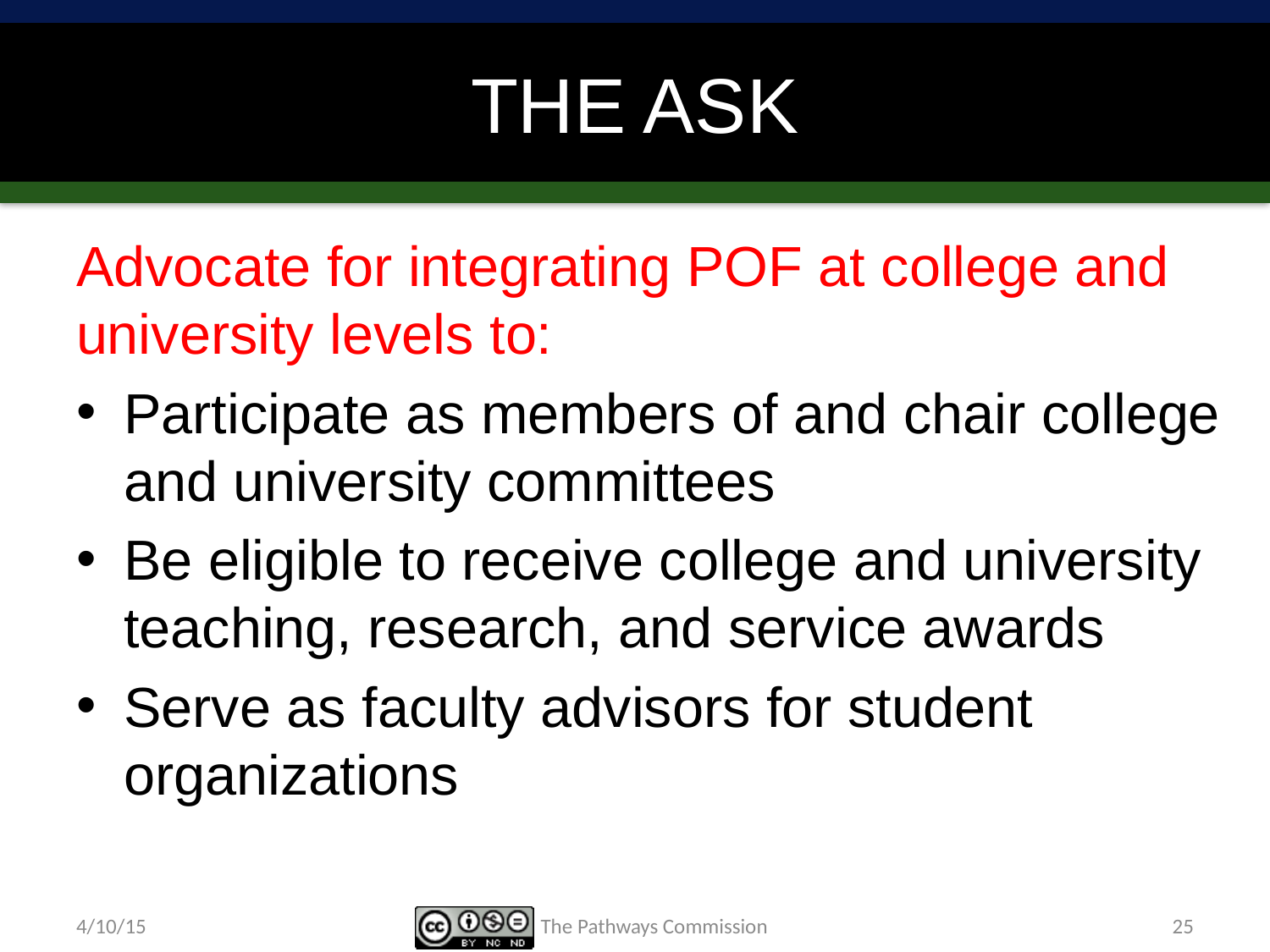

# THE ASK
Advocate for integrating POF at college and university levels to:
Participate as members of and chair college and university committees
Be eligible to receive college and university teaching, research, and service awards
Serve as faculty advisors for student organizations
4/10/15
The Pathways Commission
25